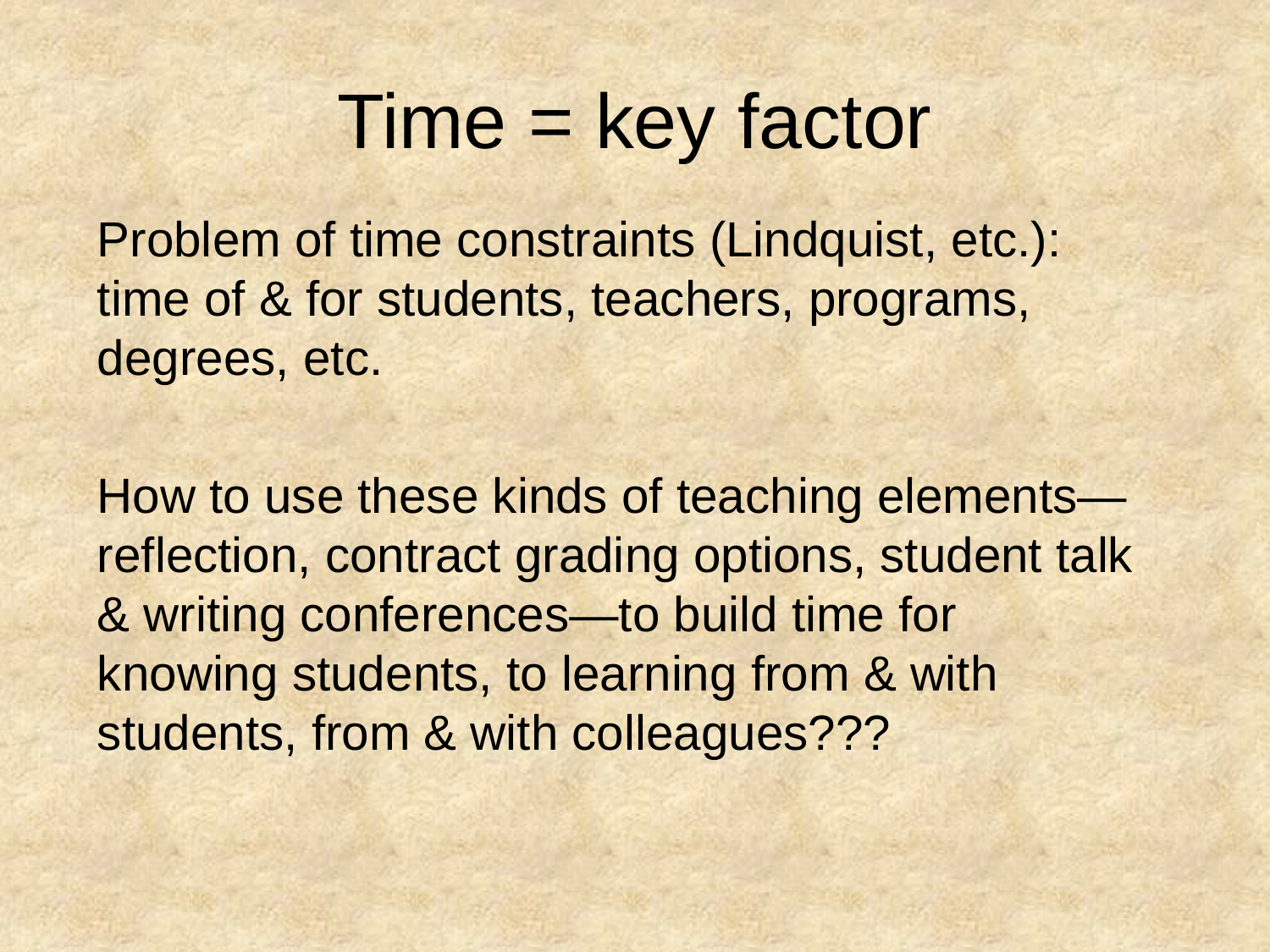

# Time = key factor
Problem of time constraints (Lindquist, etc.): time of & for students, teachers, programs, degrees, etc.

How to use these kinds of teaching elements—reflection, contract grading options, student talk & writing conferences—to build time for knowing students, to learning from & with students, from & with colleagues???